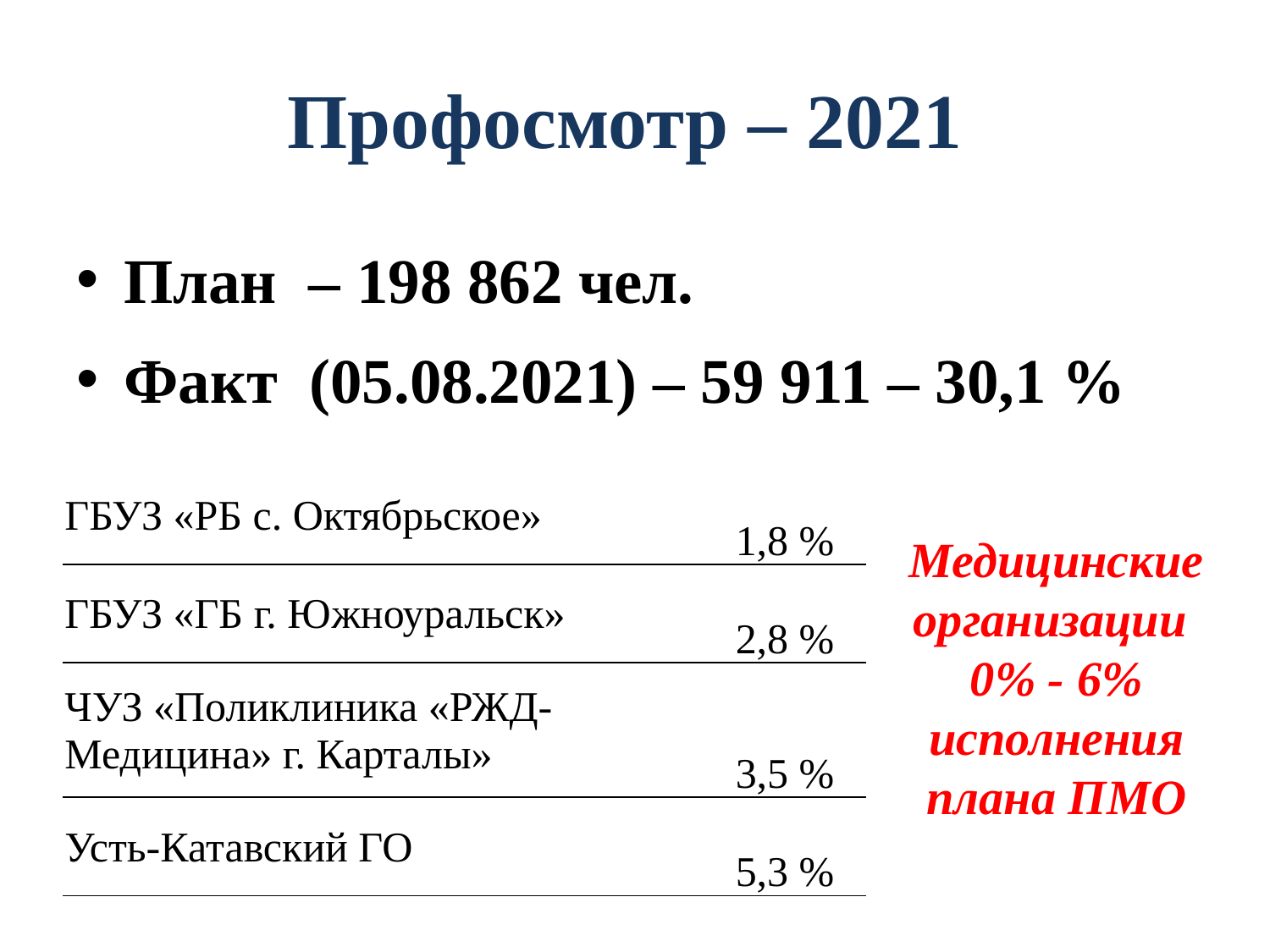

# Профосмотр – 2021
План  – 198 862 чел.
Факт  (05.08.2021) – 59 911 – 30,1 %

| ГБУЗ «РБ с. Октябрьское» | 1,8 % |
| --- | --- |
| ГБУЗ «ГБ г. Южноуральск» | 2,8 % |
| ЧУЗ «Поликлиника «РЖД-Медицина» г. Карталы» | 3,5 % |
| Усть-Катавский ГО | 5,3 % |
Медицинские организации
0% - 6% исполнения плана ПМО